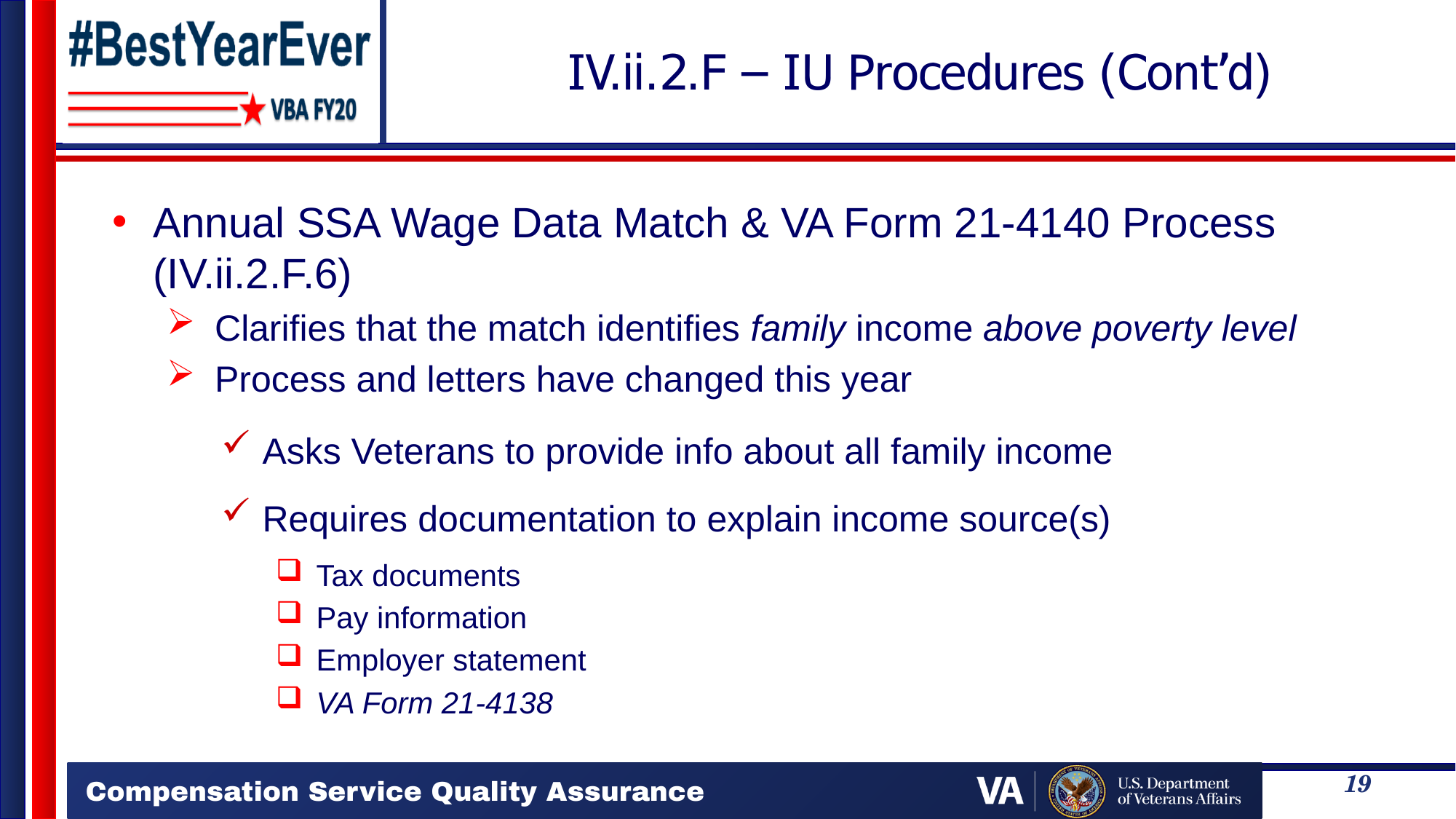

# IV.ii.2.F – IU Procedures (Cont’d)
Annual SSA Wage Data Match & VA Form 21-4140 Process (IV.ii.2.F.6)
Clarifies that the match identifies family income above poverty level
Process and letters have changed this year

Asks Veterans to provide info about all family income

Requires documentation to explain income source(s)

Tax documents
Pay information
Employer statement
VA Form 21-4138
19